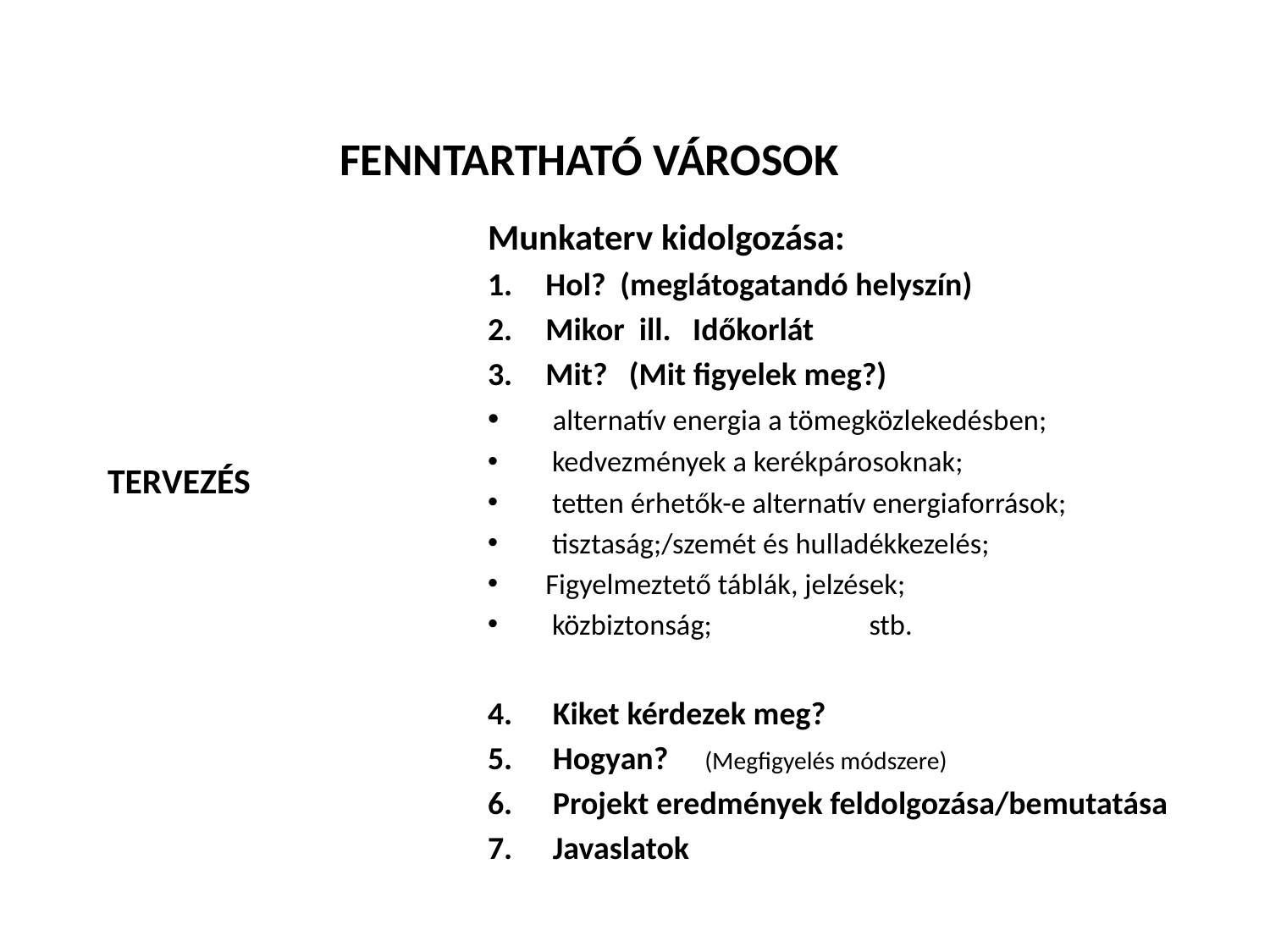

FENNTARTHATÓ VÁROSOK

Munkaterv kidolgozása:
Hol?  (meglátogatandó helyszín)
Mikor  ill.   Időkorlát
Mit?   (Mit figyelek meg?)
 alternatív energia a tömegközlekedésben;
 kedvezmények a kerékpárosoknak;
 tetten érhetők-e alternatív energiaforrások;
 tisztaság;/szemét és hulladékkezelés;
Figyelmeztető táblák, jelzések;
 közbiztonság;                        stb.

Kiket kérdezek meg?
Hogyan?     (Megfigyelés módszere)
Projekt eredmények feldolgozása/bemutatása
Javaslatok

# TERVEZÉS